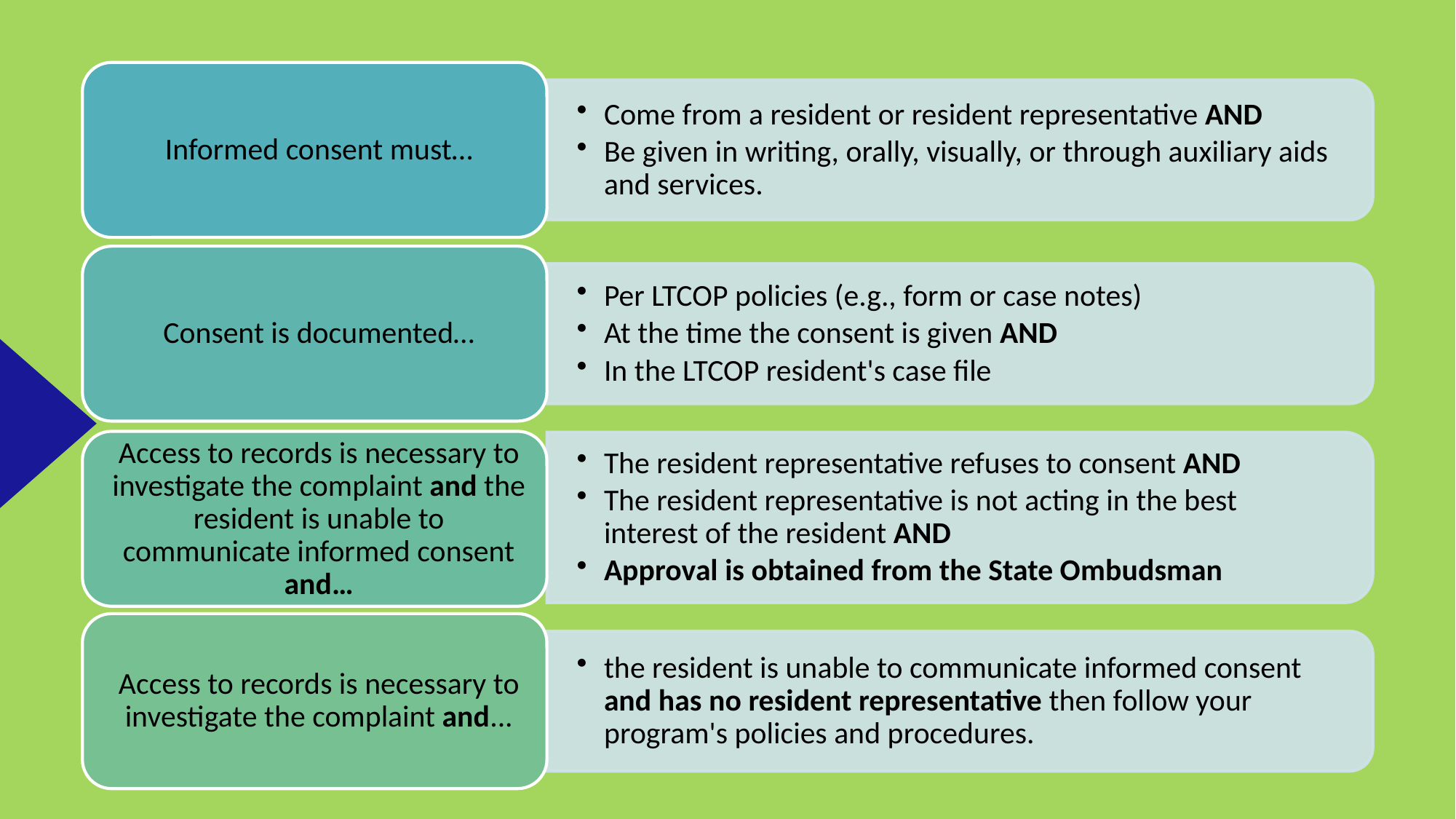

Come from a resident or resident representative AND
Be given in writing, orally, visually, or through auxiliary aids and services.
Informed consent must…
Per LTCOP policies (e.g., form or case notes)
At the time the consent is given AND
In the LTCOP resident's case file
Consent is documented…
The resident representative refuses to consent AND
The resident representative is not acting in the best interest of the resident AND
Approval is obtained from the State Ombudsman
Access to records is necessary to investigate the complaint and the resident is unable to communicate informed consent and…
the resident is unable to communicate informed consent and has no resident representative then follow your program's policies and procedures.
Access to records is necessary to investigate the complaint and...